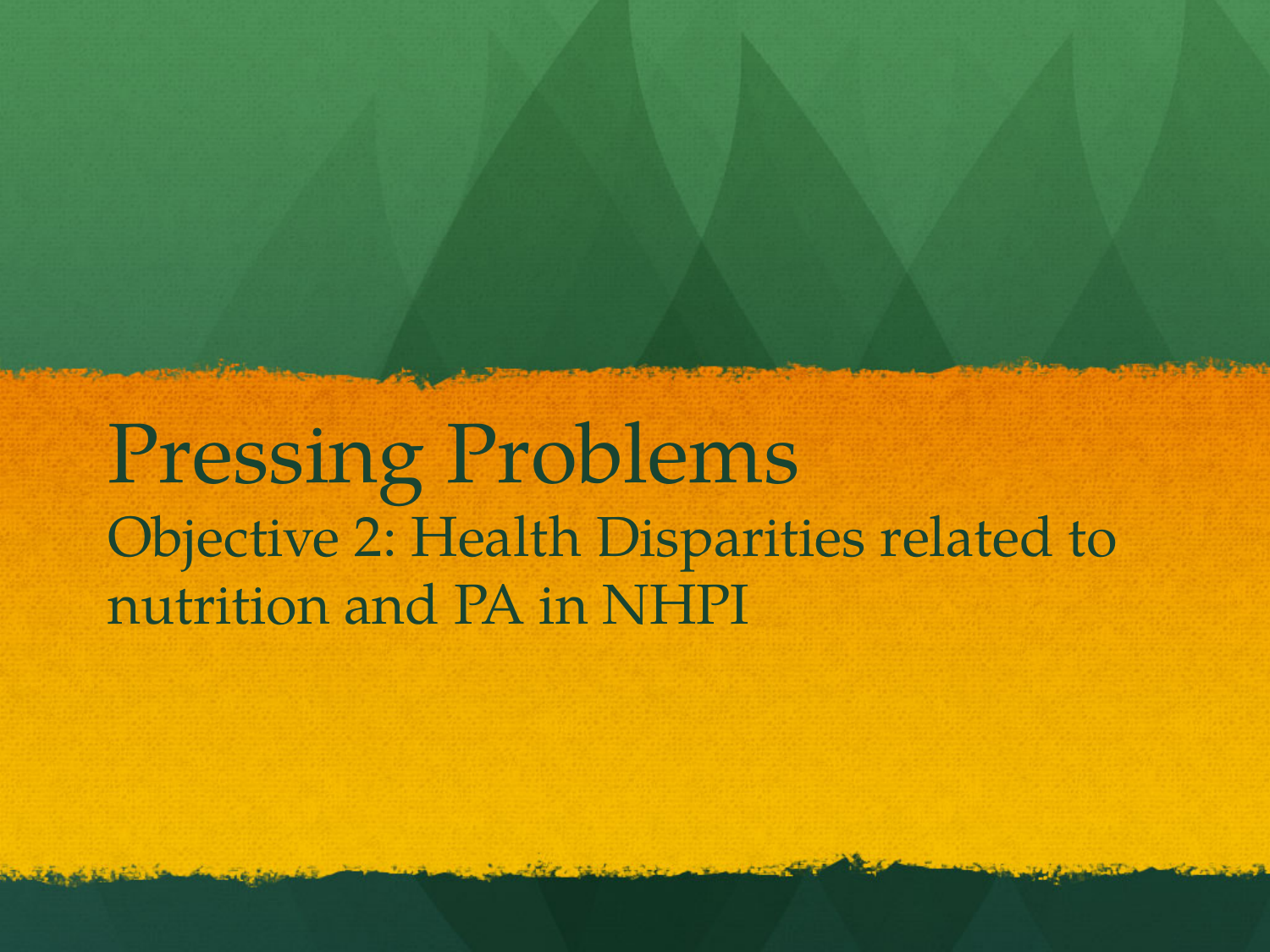

Pressing Problems
Objective 2: Health Disparities related to nutrition and PA in NHPI